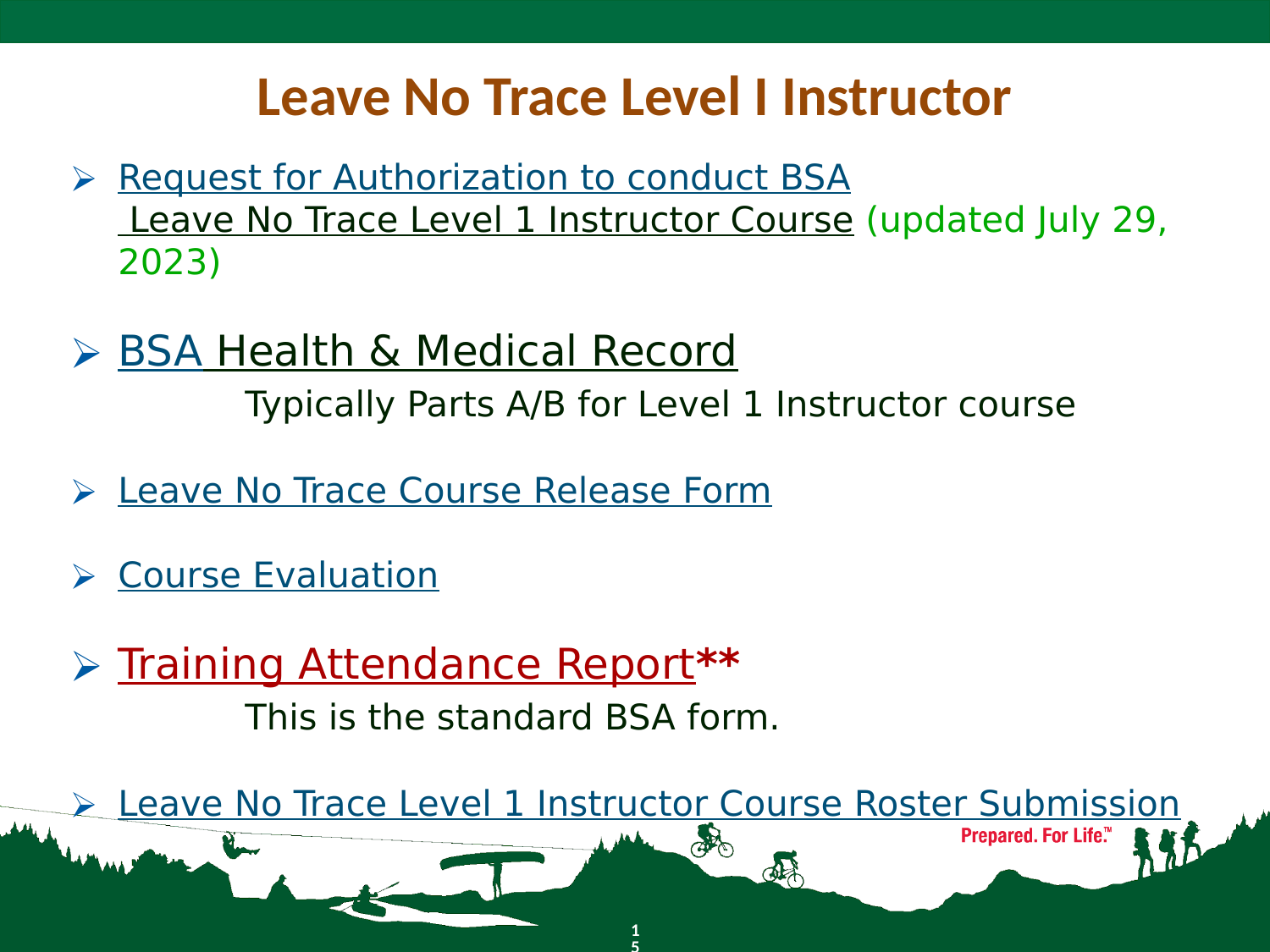

# Leave No Trace Level I Instructor
Request for Authorization to conduct BSA Leave No Trace Level 1 Instructor Course (updated July 29, 2023)

BSA Health & Medical Record
	Typically Parts A/B for Level 1 Instructor course

Leave No Trace Course Release Form
Course Evaluation

Training Attendance Report**
	This is the standard BSA form.

Leave No Trace Level 1 Instructor Course Roster Submission

15